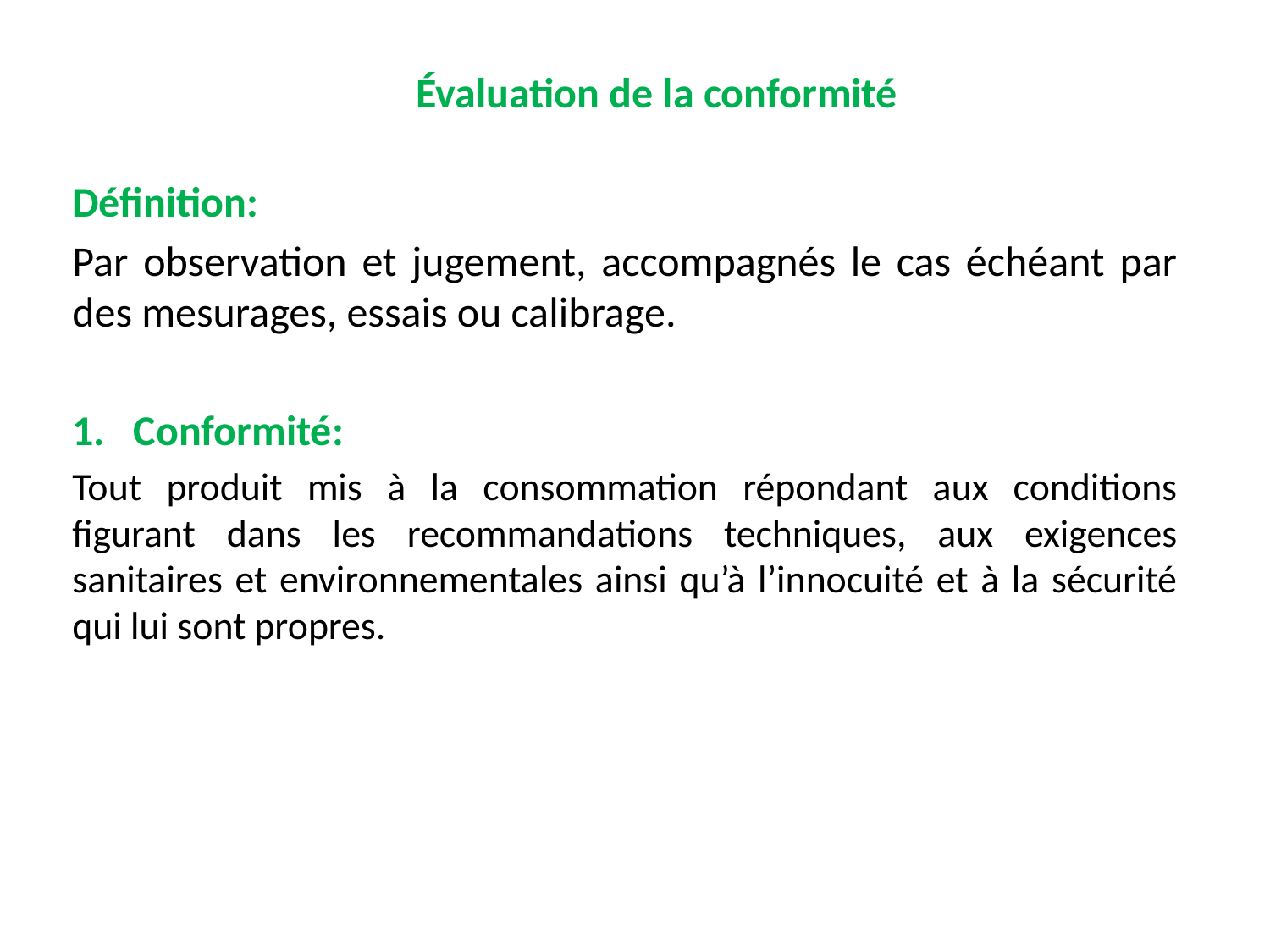

Évaluation de la conformité

Définition:
Par observation et jugement, accompagnés le cas échéant par des mesurages, essais ou calibrage.

1.   Conformité:
Tout produit mis à la consommation répondant aux conditions figurant dans les recommandations techniques, aux exigences sanitaires et environnementales ainsi qu’à l’innocuité et à la sécurité qui lui sont propres.